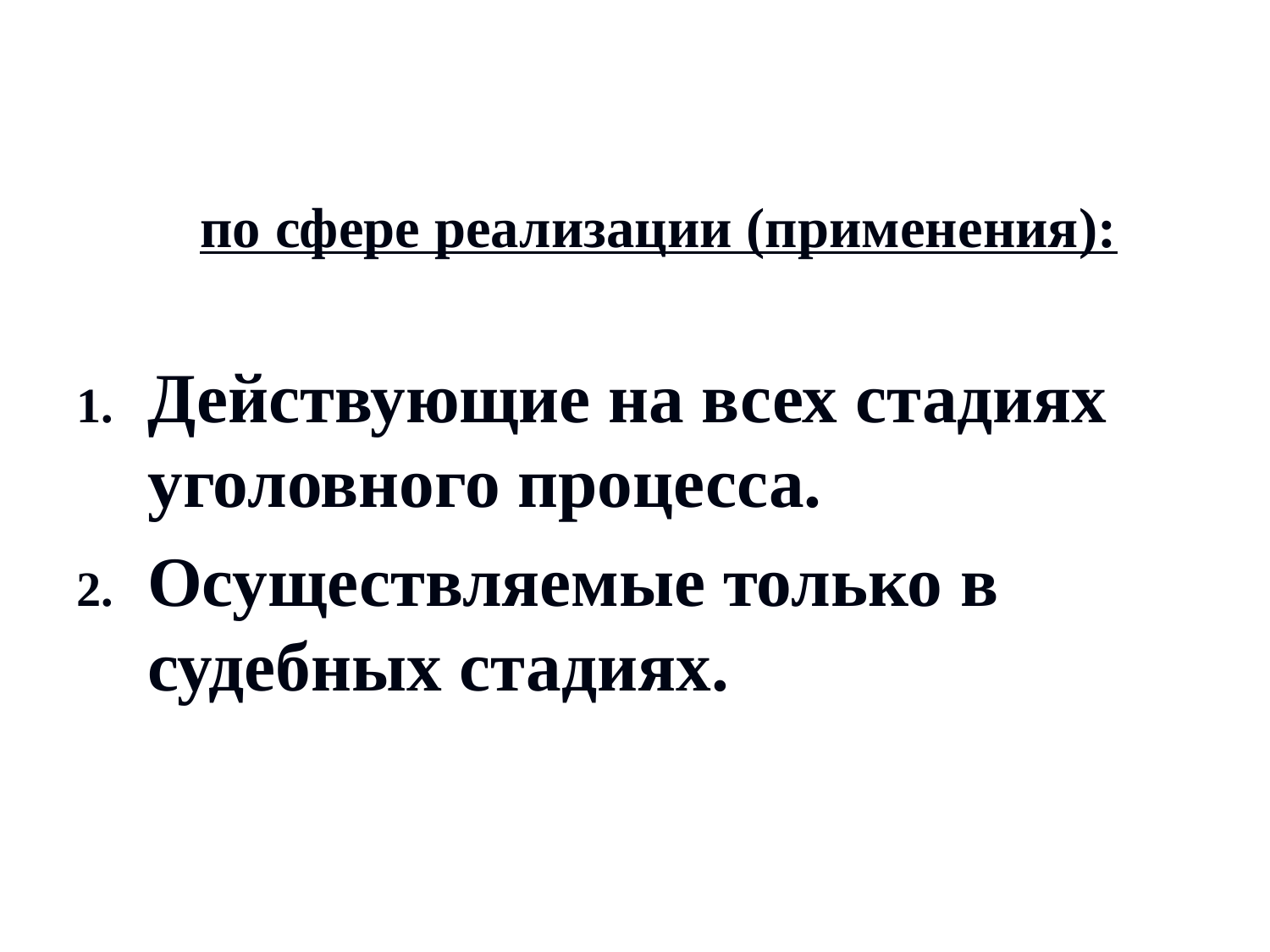

по сфере реализации (применения):

Действующие на всех стадиях уголовного процесса.
Осуществляемые только в судебных стадиях.